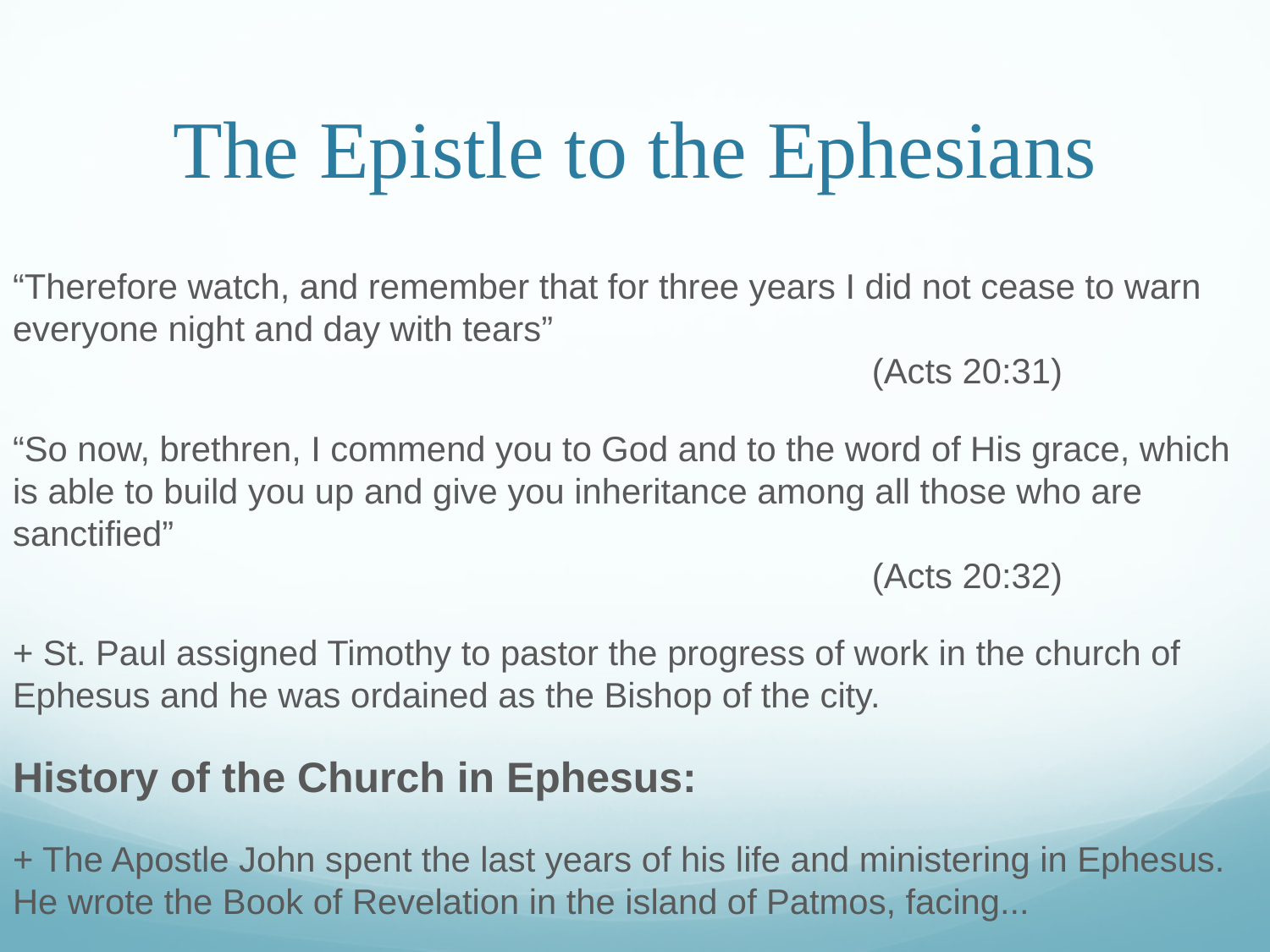

# The Epistle to the Ephesians
“Therefore watch, and remember that for three years I did not cease to warn everyone night and day with tears”											          (Acts 20:31)
“So now, brethren, I commend you to God and to the word of His grace, which is able to build you up and give you inheritance among all those who are sanctified”					        									          (Acts 20:32)
+ St. Paul assigned Timothy to pastor the progress of work in the church of Ephesus and he was ordained as the Bishop of the city.
History of the Church in Ephesus:
+ The Apostle John spent the last years of his life and ministering in Ephesus. He wrote the Book of Revelation in the island of Patmos, facing...